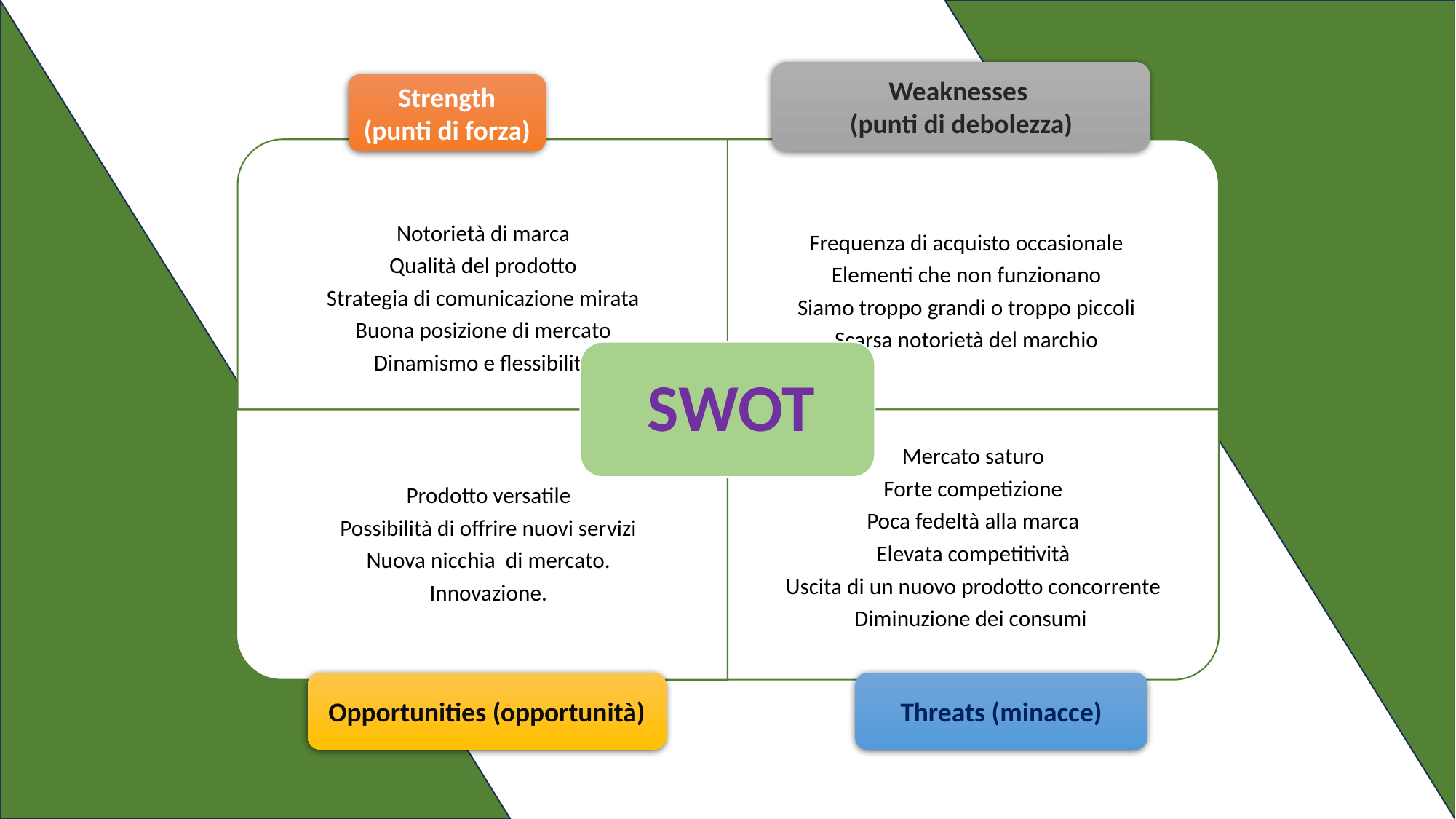

Weaknesses
(punti di debolezza)
Strength (punti di forza)

Notorietà di marca
Qualità del prodotto
Strategia di comunicazione mirata
Buona posizione di mercato
Dinamismo e flessibilità

Frequenza di acquisto occasionale
Elementi che non funzionano
Siamo troppo grandi o troppo piccoli
Scarsa notorietà del marchio
Prodotto versatile
Possibilità di offrire nuovi servizi
Nuova nicchia  di mercato.
Innovazione.
Mercato saturo
Forte competizione
Poca fedeltà alla marca
Elevata competitività
Uscita di un nuovo prodotto concorrente
Diminuzione dei consumi
SWOT
Opportunities (opportunità)
Threats (minacce)